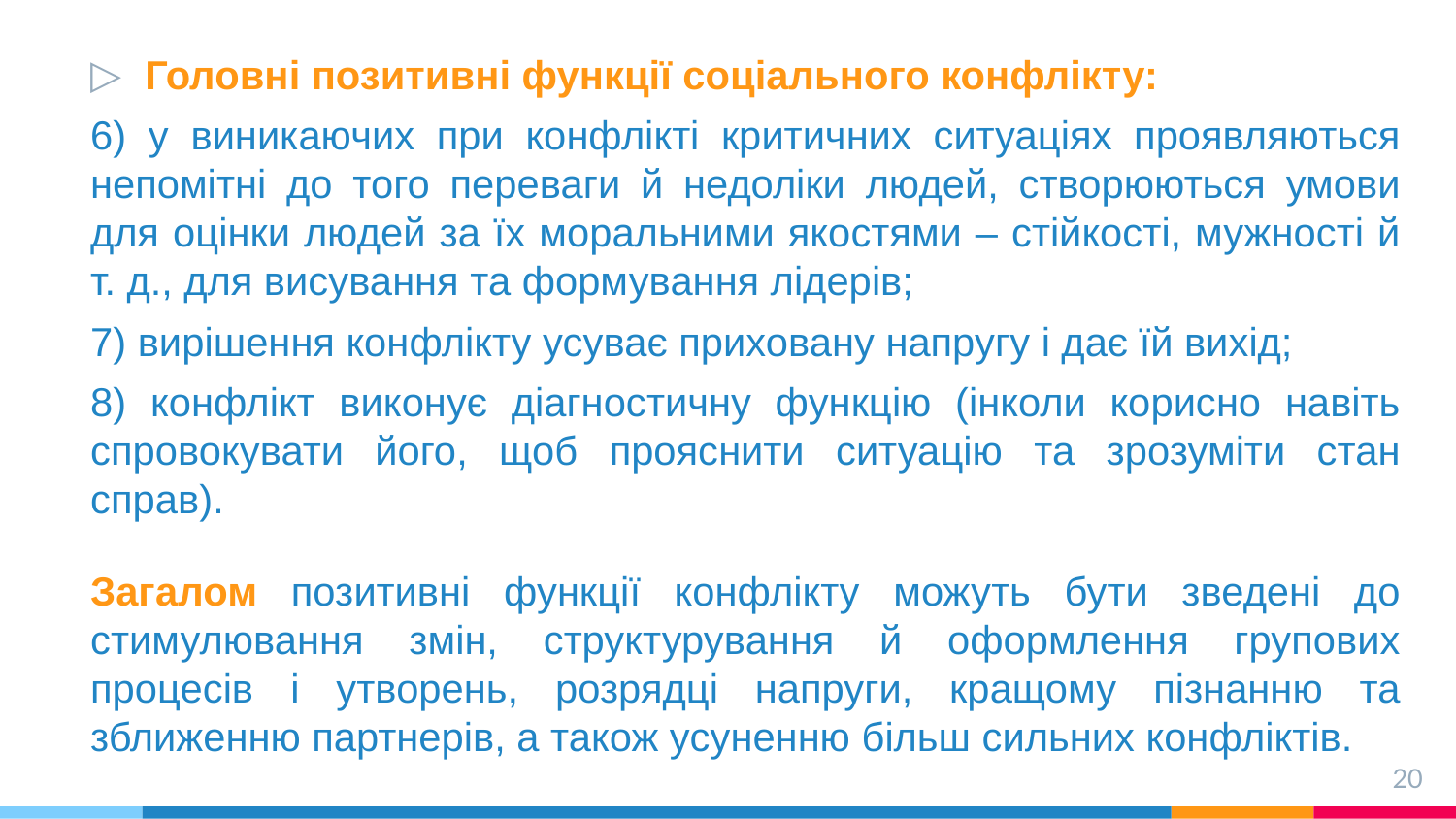

Головні позитивні функції соціального конфлікту:
6) у виникаючих при конфлікті критичних ситуаціях проявляються непомітні до того переваги й недоліки людей, створюються умови для оцінки людей за їх моральними якостями – стійкості, мужності й т. д., для висування та формування лідерів;
7) вирішення конфлікту усуває приховану напругу і дає їй вихід;
8) конфлікт виконує діагностичну функцію (інколи корисно навіть спровокувати його, щоб прояснити ситуацію та зрозуміти стан справ).

Загалом позитивні функції конфлікту можуть бути зведені до стимулювання змін, структурування й оформлення групових процесів і утворень, розрядці напруги, кращому пізнанню та зближенню партнерів, а також усуненню більш сильних конфліктів.
20